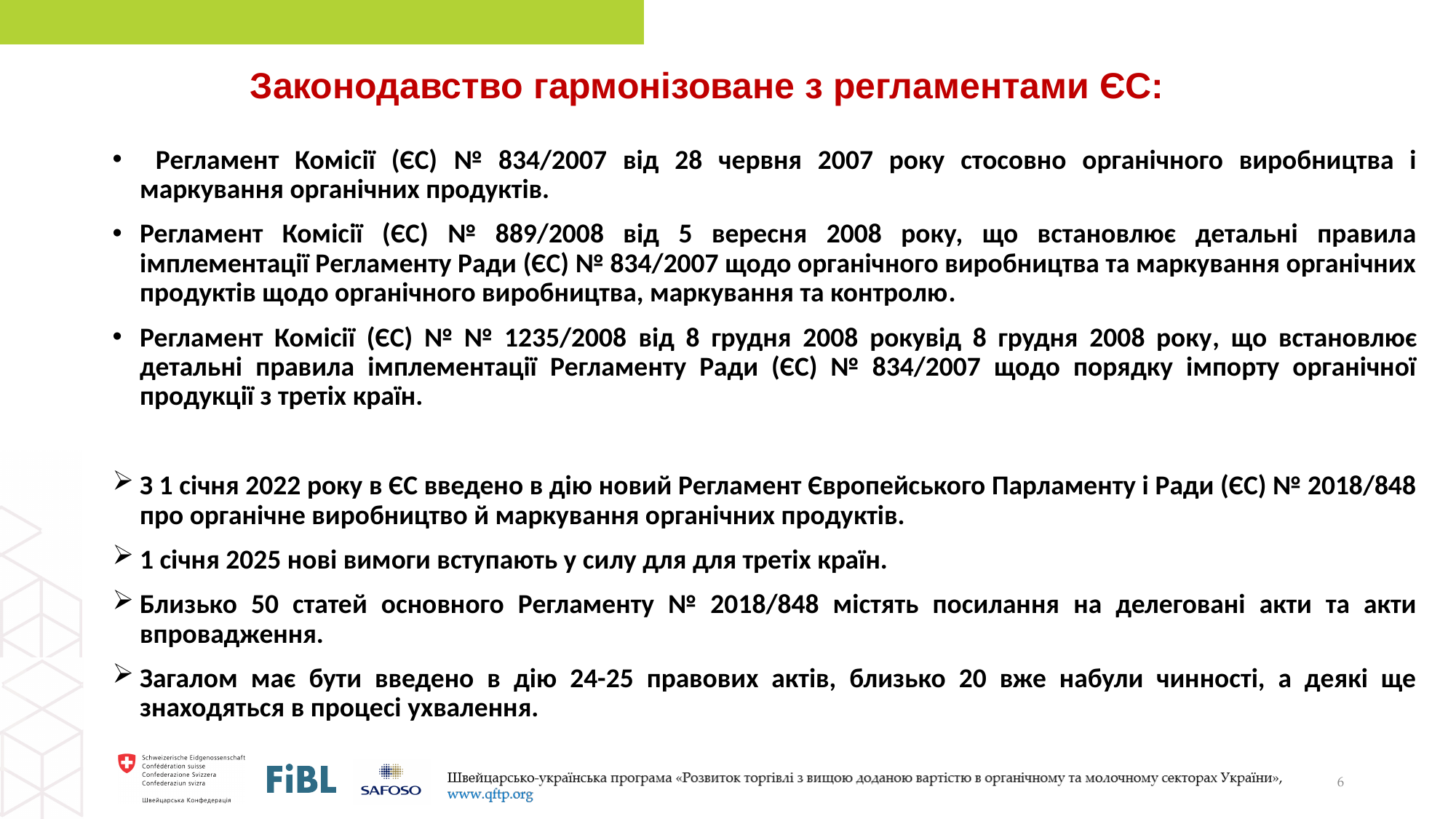

Законодавство гармонізоване з регламентами ЄС:
 Регламент Комісії (ЄС) № 834/2007 від 28 червня 2007 року стосовно органічного виробництва і маркування органічних продуктів.
Регламент Комісії (ЄС) № 889/2008 від 5 вересня 2008 року, що встановлює детальні правила імплементації Регламенту Ради (ЄС) № 834/2007 щодо органічного виробництва та маркування органічних продуктів щодо органічного виробництва, маркування та контролю.
Регламент Комісії (ЄС) № № 1235/2008 від 8 грудня 2008 рокувід 8 грудня 2008 року, що встановлює детальні правила імплементації Регламенту Ради (ЄС) № 834/2007 щодо порядку імпорту органічної продукції з третіх країн.

З 1 січня 2022 року в ЄС введено в дію новий Регламент Європейського Парламенту і Ради (ЄС) № 2018/848 про органічне виробництво й маркування органічних продуктів.
1 січня 2025 нові вимоги вступають у силу для для третіх країн.
Близько 50 статей основного Регламенту № 2018/848 містять посилання на делеговані акти та акти впровадження.
Загалом має бути введено в дію 24-25 правових актів, близько 20 вже набули чинності, а деякі ще знаходяться в процесі ухвалення.

6